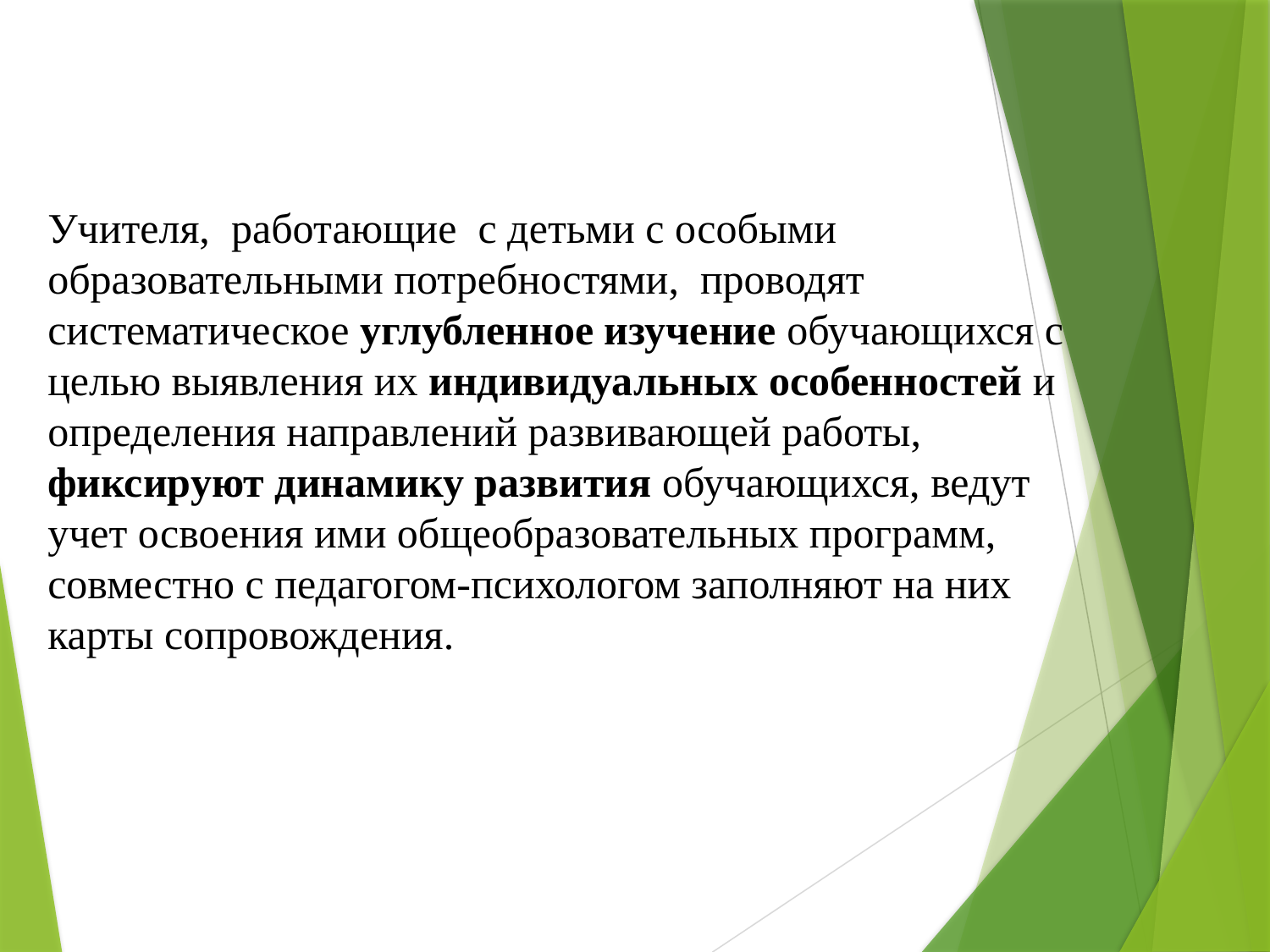

Учителя,  работающие  с детьми с особыми образовательными потребностями,  проводят систематическое углубленное изучение обучающихся с целью выявления их индивидуальных особенностей и определения направлений развивающей работы,
фиксируют динамику развития обучающихся, ведут учет освоения ими общеобразовательных программ, совместно с педагогом-психологом заполняют на них карты сопровождения.